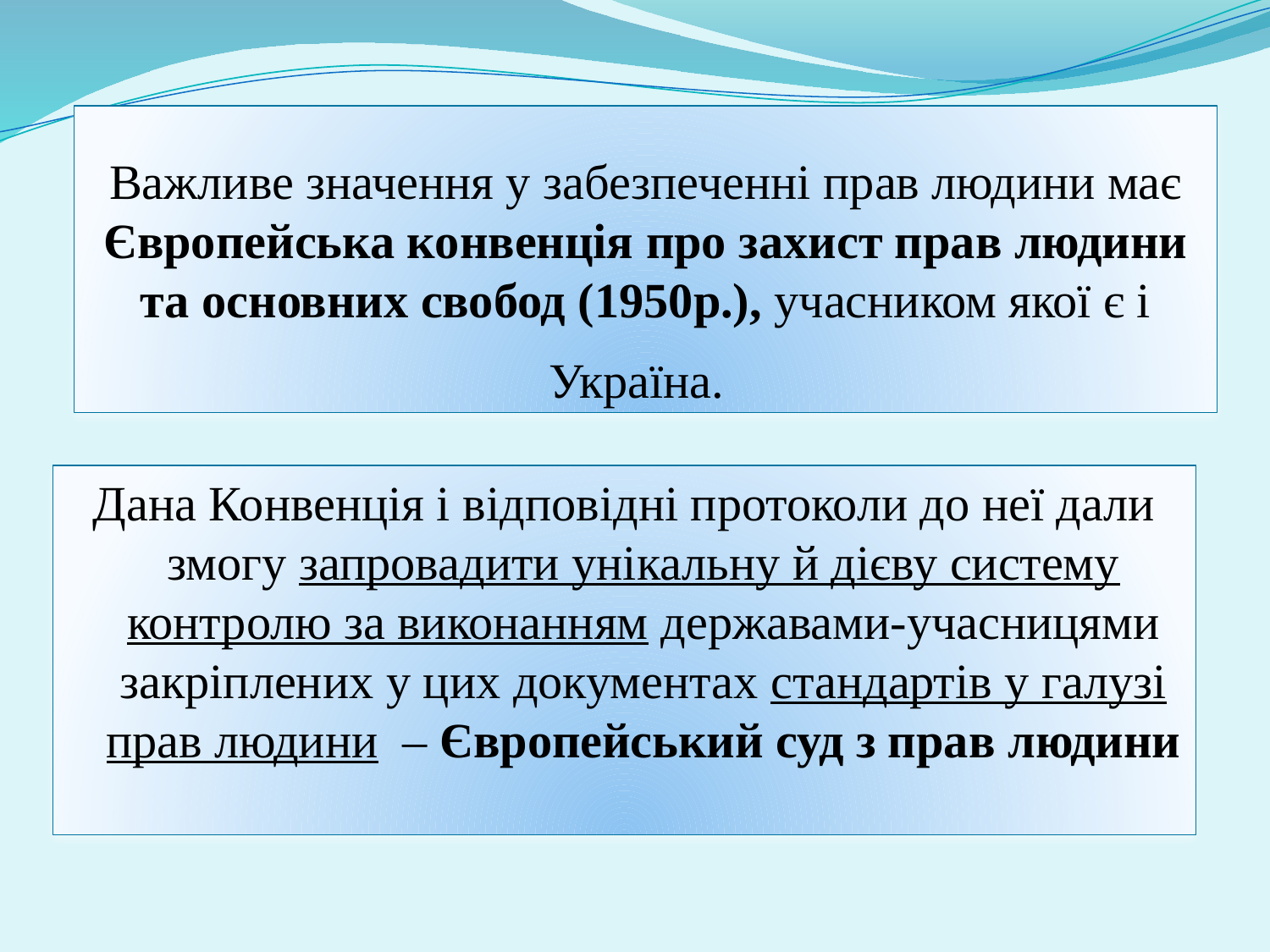

# Важливе значення у забезпеченні прав людини має Європейська конвенція про захист прав людини та основних свобод (1950р.), учасником якої є і Україна.
Дана Конвенція і відповідні протоколи до неї дали змогу запровадити унікальну й дієву систему контролю за виконанням державами-учасницями закріплених у цих документах стандартів у галузі прав людини  – Європейський суд з прав людини